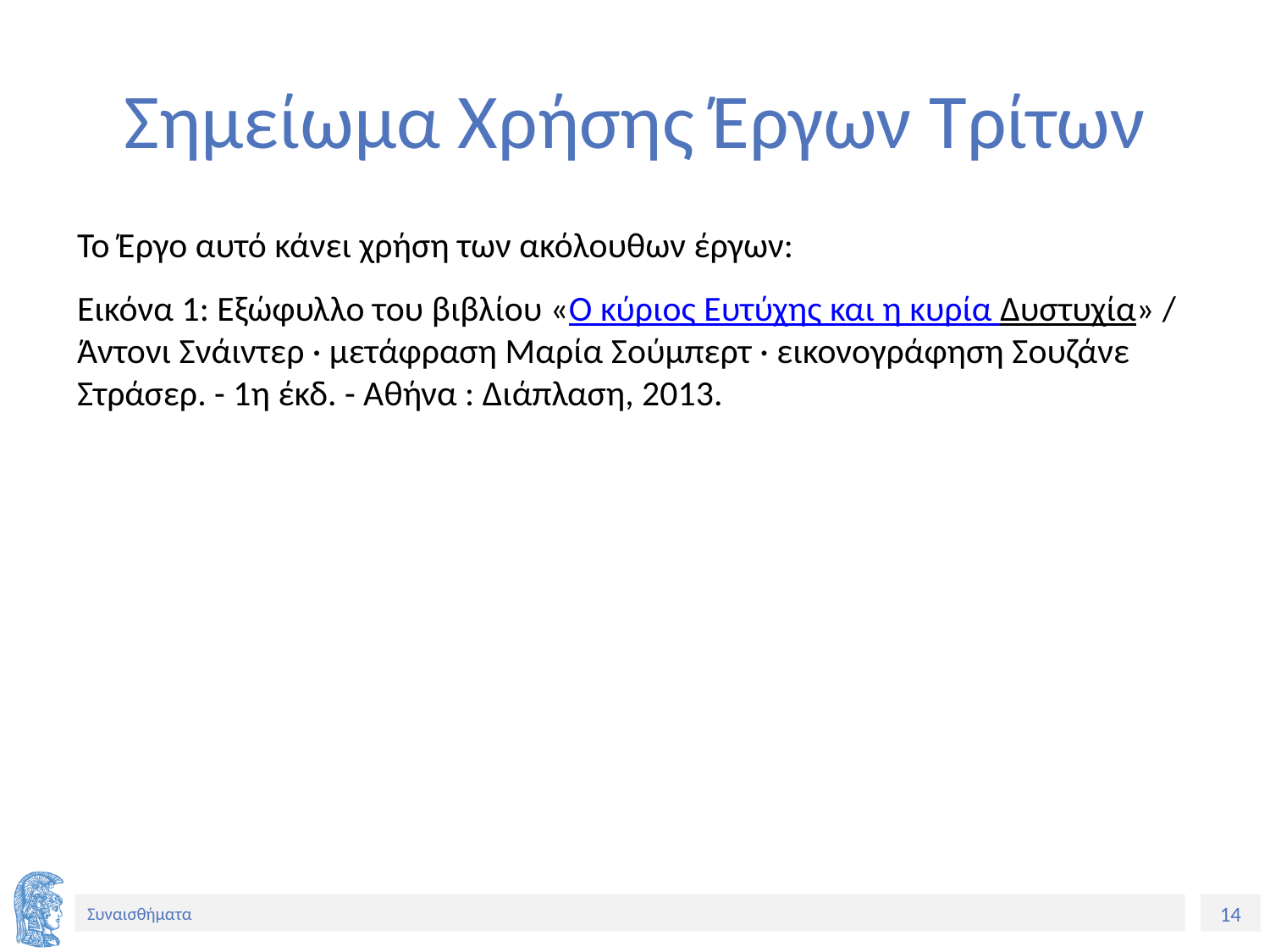

# Σημείωμα Χρήσης Έργων Τρίτων
Το Έργο αυτό κάνει χρήση των ακόλουθων έργων:
Εικόνα 1: Εξώφυλλο του βιβλίου «Ο κύριος Ευτύχης και η κυρία Δυστυχία» / Άντονι Σνάιντερ · μετάφραση Μαρία Σούμπερτ · εικονογράφηση Σουζάνε Στράσερ. - 1η έκδ. - Αθήνα : Διάπλαση, 2013.